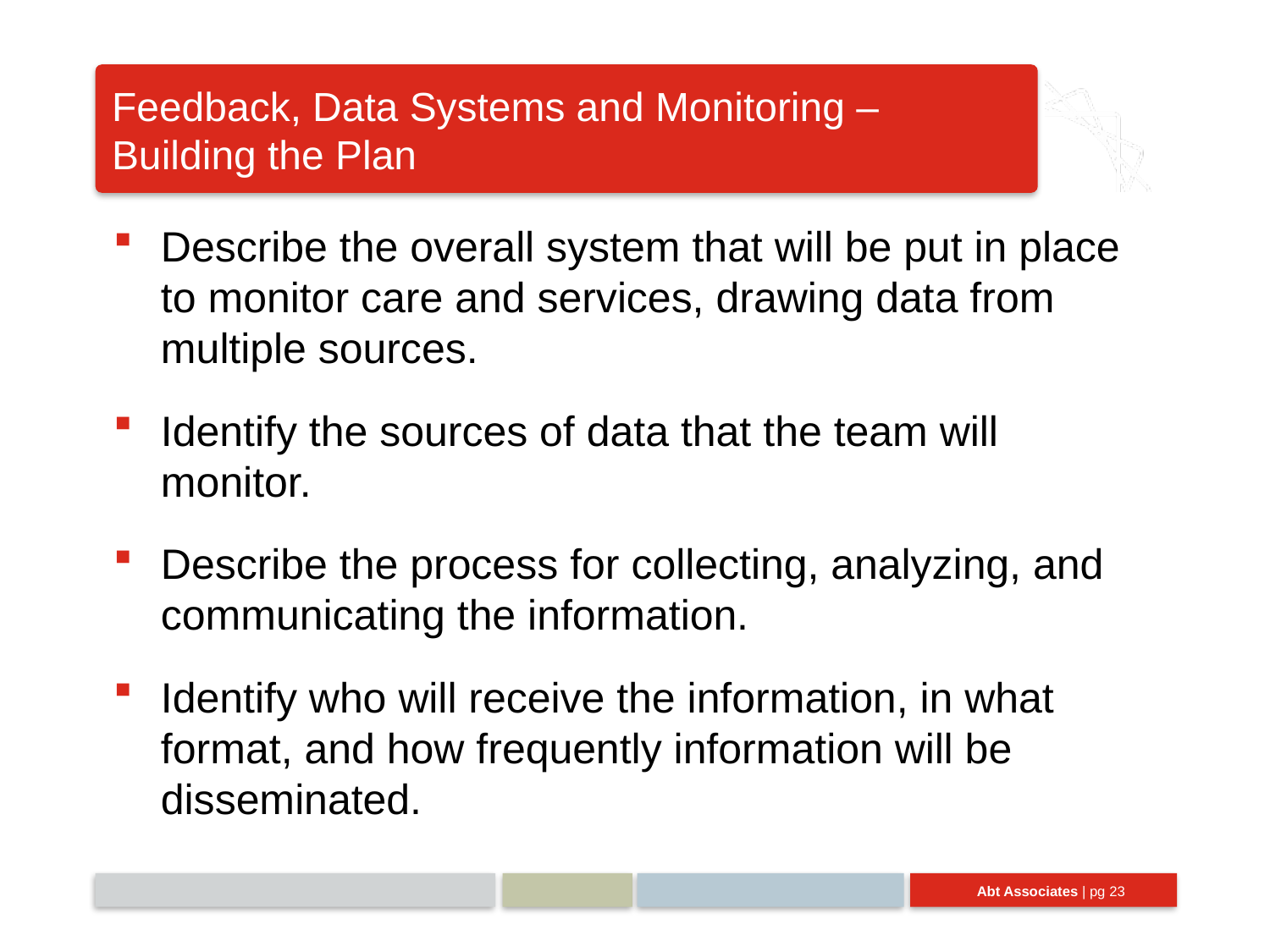

# Feedback, Data Systems and Monitoring – Building the Plan
Describe the overall system that will be put in place to monitor care and services, drawing data from multiple sources.
Identify the sources of data that the team will monitor.
Describe the process for collecting, analyzing, and communicating the information.
Identify who will receive the information, in what format, and how frequently information will be disseminated.